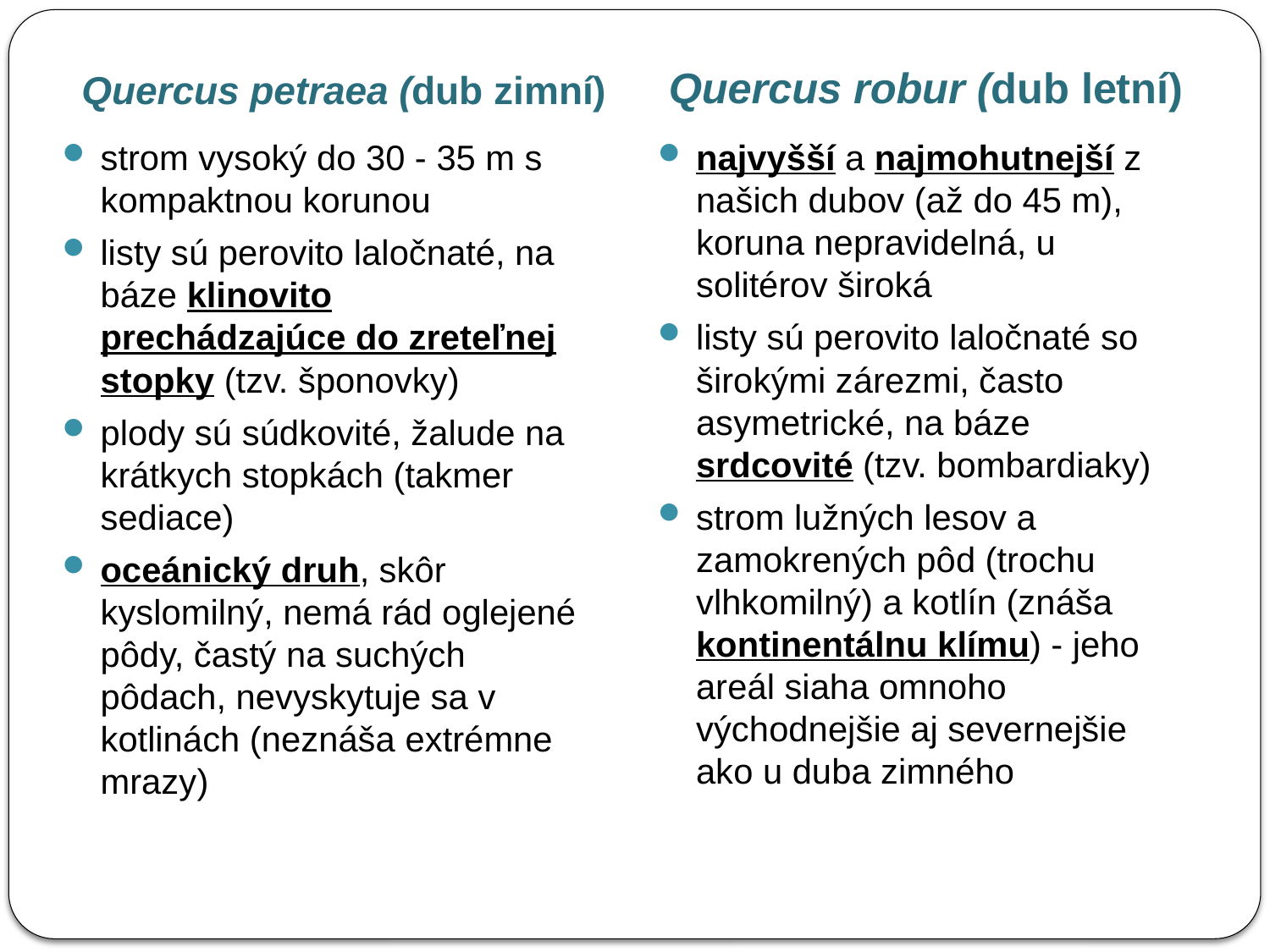

Quercus petraea (dub zimní)
Quercus robur (dub letní)
strom vysoký do 30 - 35 m s kompaktnou korunou
listy sú perovito laločnaté, na báze klinovito prechádzajúce do zreteľnej stopky (tzv. šponovky)
plody sú súdkovité, žalude na krátkych stopkách (takmer sediace)
oceánický druh, skôr kyslomilný, nemá rád oglejené pôdy, častý na suchých pôdach, nevyskytuje sa v kotlinách (neznáša extrémne mrazy))
najvyšší a najmohutnejší z našich dubov (až do 45 m), koruna nepravidelná, u solitérov široká
listy sú perovito laločnaté so širokými zárezmi, často asymetrické, na báze srdcovité (tzv. bombardiaky)
strom lužných lesov a zamokrených pôd (trochu vlhkomilný) a kotlín (znáša kontinentálnu klímu) - jeho areál siaha omnoho východnejšie aj severnejšie ako u duba zimného